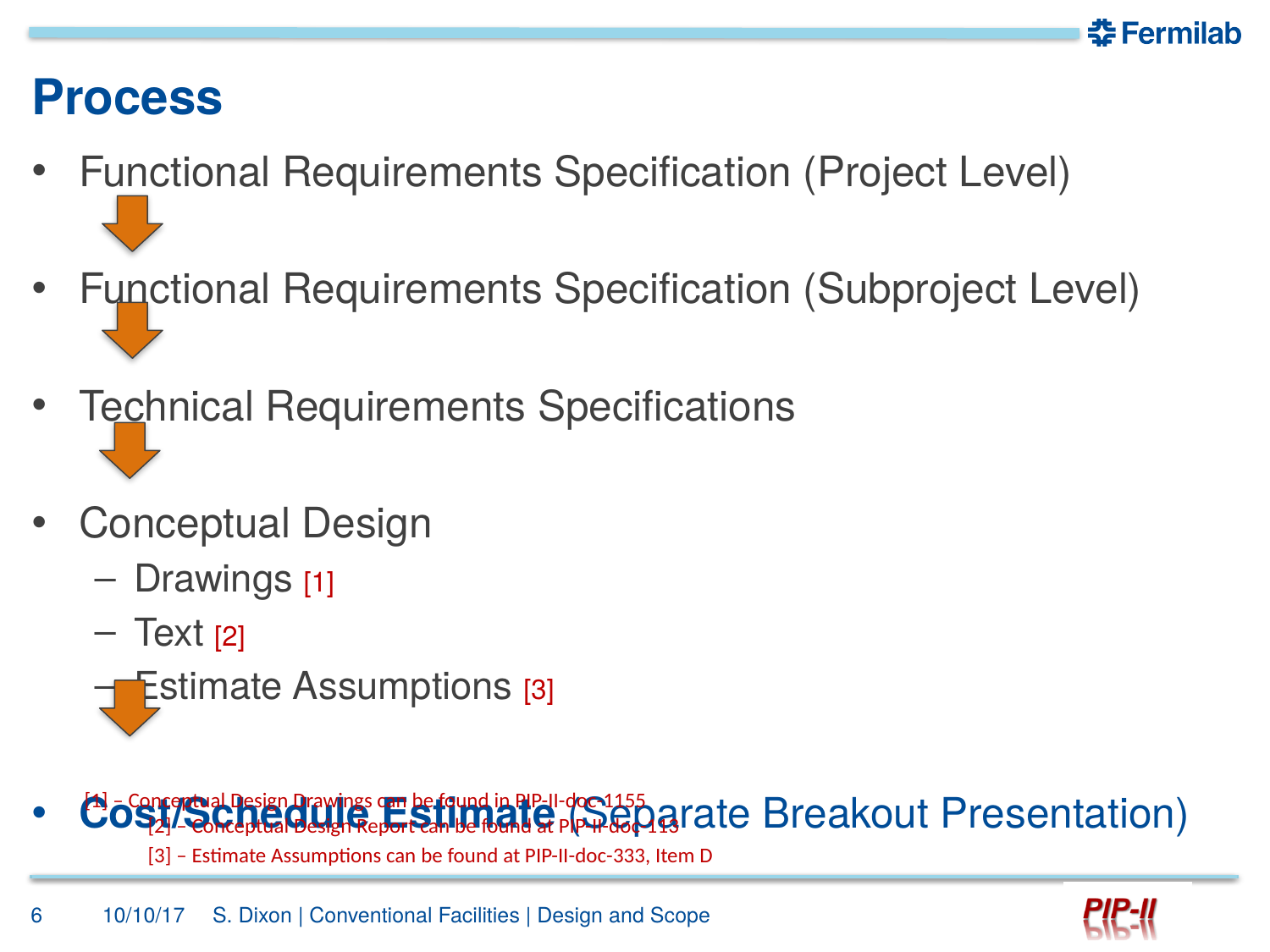

# Process
Functional Requirements Specification (Project Level)

Functional Requirements Specification (Subproject Level)

Technical Requirements Specifications

Conceptual Design
Drawings [1]
Text [2]
Estimate Assumptions [3]

Cost/Schedule Estimate (Separate Breakout Presentation)

[1] – Conceptual Design Drawings can be found in PIP-II-doc-1155
	[2] – Conceptual Design Report can be found at PIP-II-doc-113
	[3] – Estimate Assumptions can be found at PIP-II-doc-333, Item D
6
10/10/17
S. Dixon | Conventional Facilities | Design and Scope